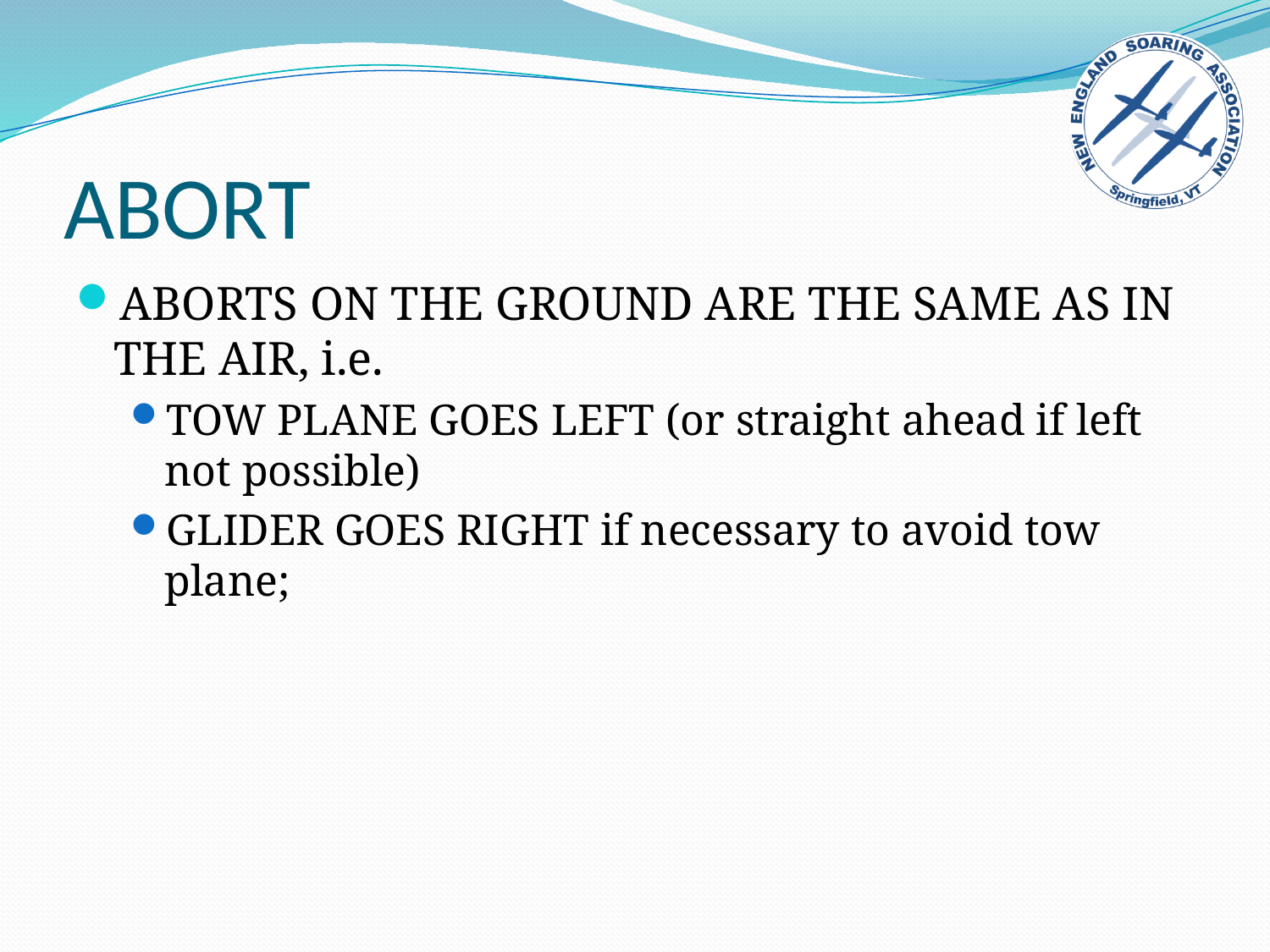

# ABORT
ABORTS ON THE GROUND ARE THE SAME AS IN THE AIR, i.e.
TOW PLANE GOES LEFT (or straight ahead if left not possible)
GLIDER GOES RIGHT if necessary to avoid tow plane;